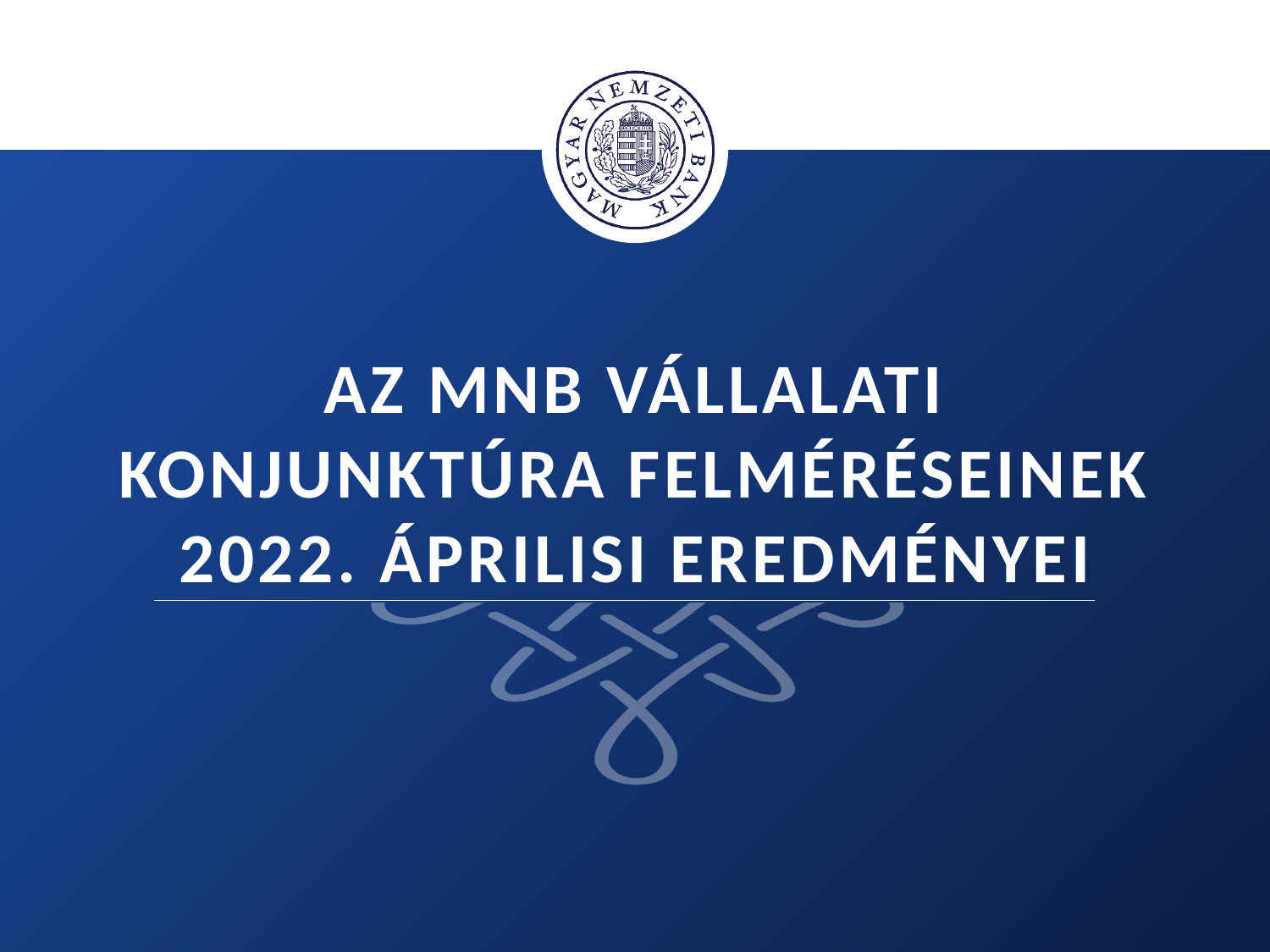

# Az mnb Vállalati Konjunktúra felméréseinek 2022. áprilisi eredményei